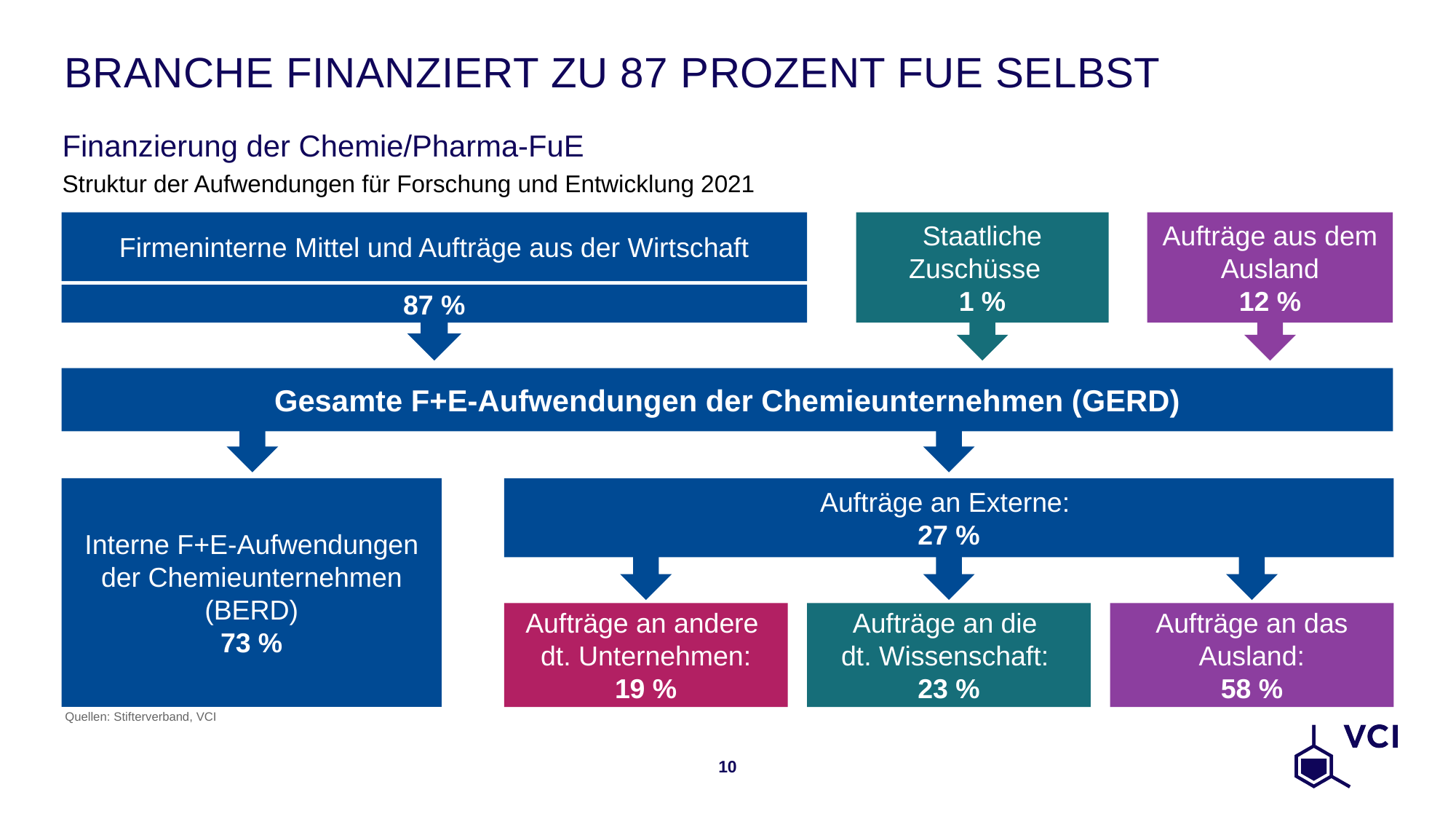

# Branche finanziert zu 87 Prozent FuE selbst
Finanzierung der Chemie/Pharma-FuE
Struktur der Aufwendungen für Forschung und Entwicklung 2021
Staatliche Zuschüsse
1 %
Firmeninterne Mittel und Aufträge aus der Wirtschaft
Aufträge aus dem Ausland
12 %

87 %

Gesamte F+E-Aufwendungen der Chemieunternehmen (GERD)

Interne F+E-Aufwendungen der Chemieunternehmen (BERD)
73 %
Aufträge an Externe:
27 %

Aufträge an andere
dt. Unternehmen:
19 %
Aufträge an die
dt. Wissenschaft:
23 %
Aufträge an das Ausland:
58 %
Quellen: Stifterverband, VCI
10